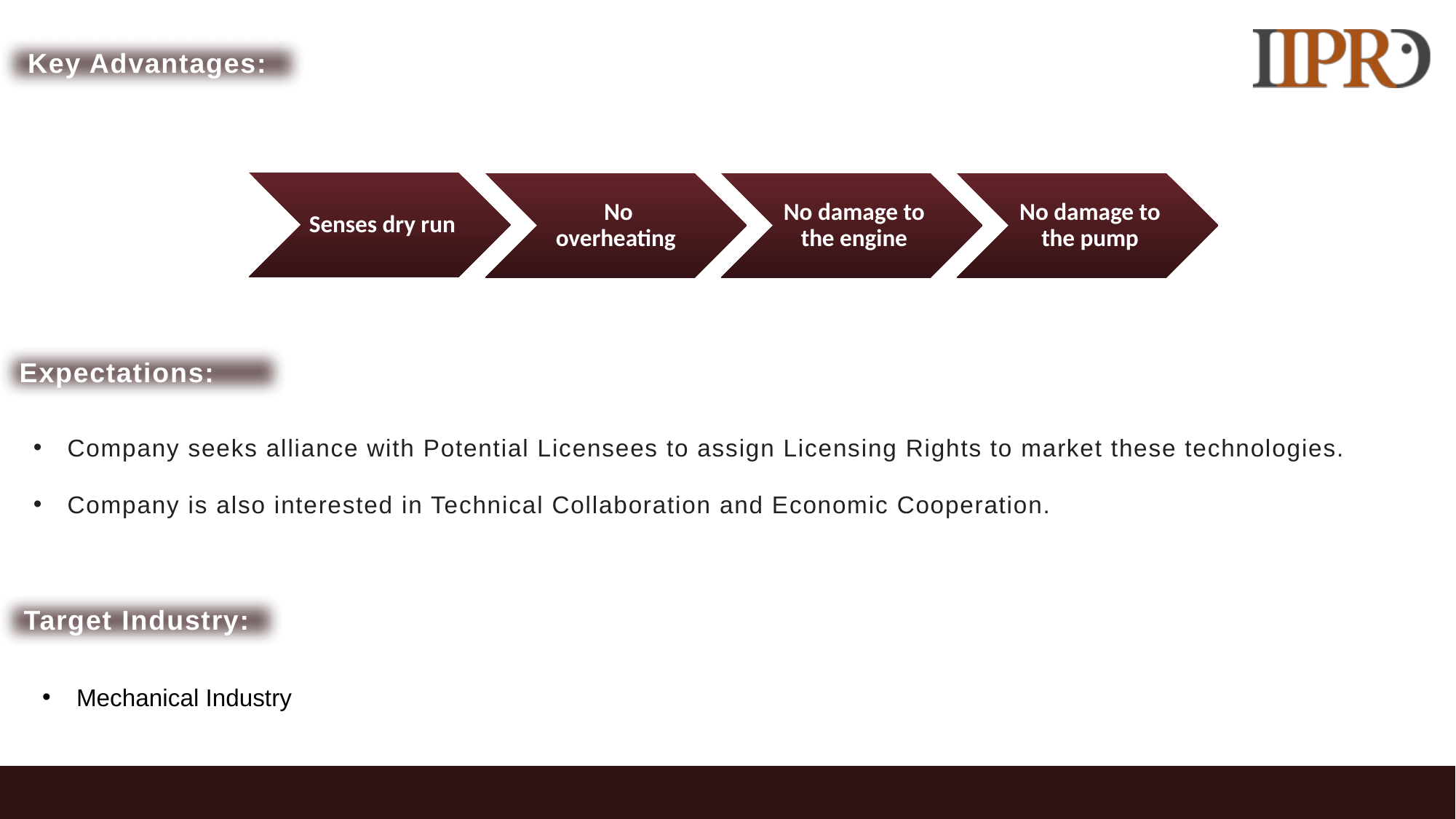

Key Advantages:
Senses dry run
No overheating
No damage to the engine
No damage to the pump

  Expectations:
Company seeks alliance with Potential Licensees to assign Licensing Rights to market these technologies.

Company is also interested in Technical Collaboration and Economic Cooperation.

Target Industry:

Mechanical Industry